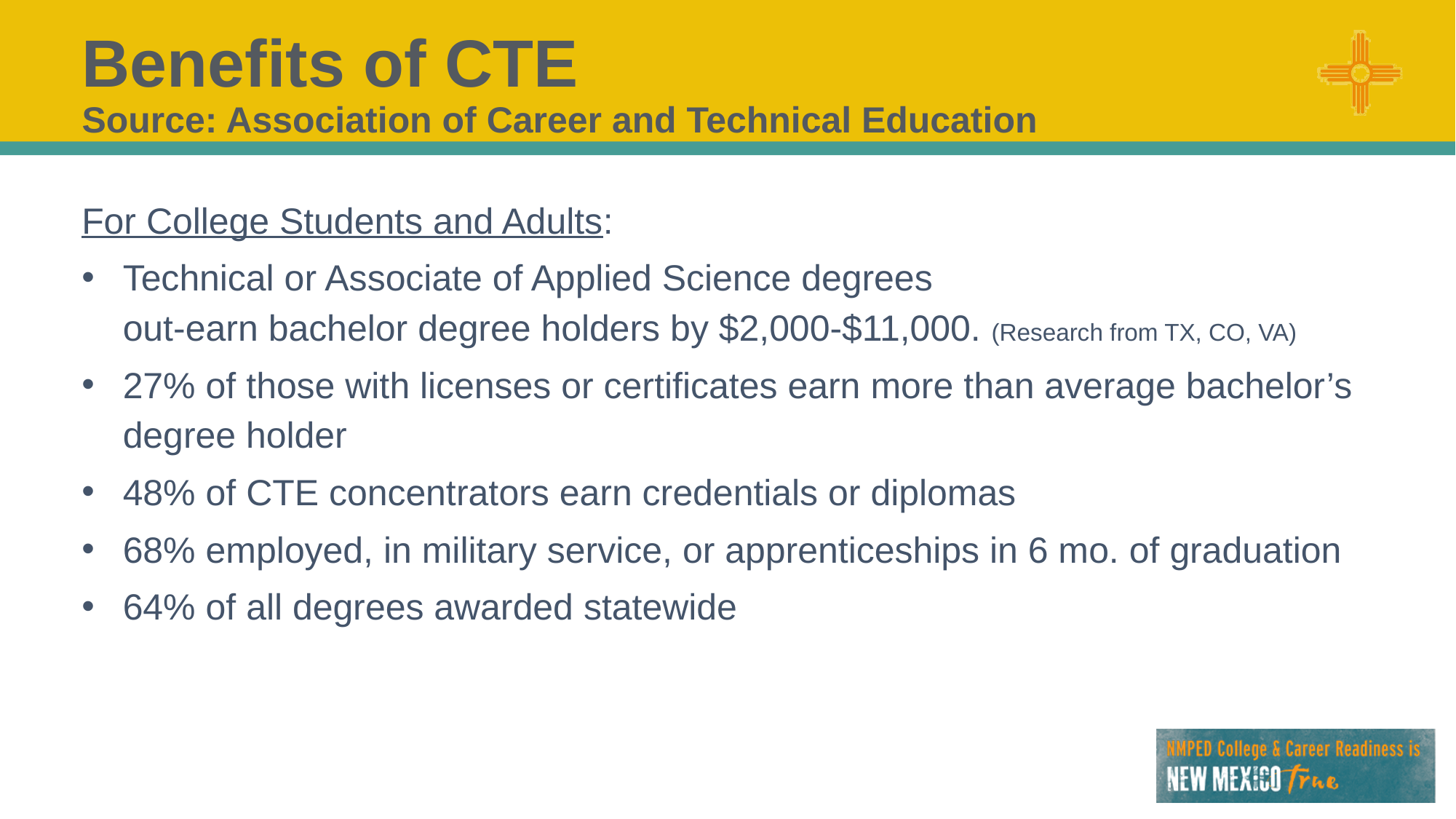

# Benefits of CTE Source: Association of Career and Technical Education
For College Students and Adults:
Technical or Associate of Applied Science degrees
out-earn bachelor degree holders by $2,000-$11,000. (Research from TX, CO, VA)
27% of those with licenses or certificates earn more than average bachelor’s degree holder
48% of CTE concentrators earn credentials or diplomas
68% employed, in military service, or apprenticeships in 6 mo. of graduation
64% of all degrees awarded statewide